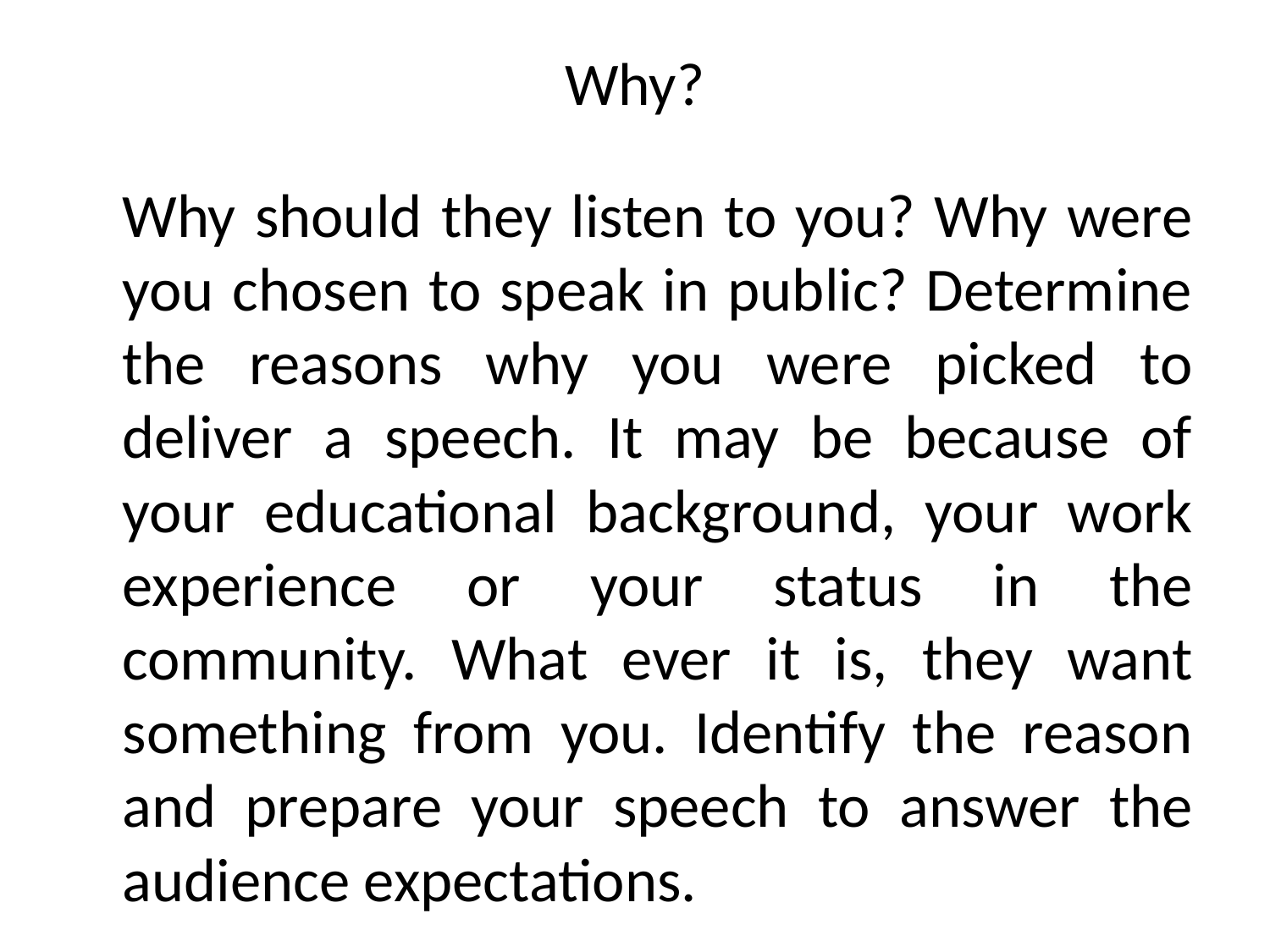

# Why?
	Why should they listen to you? Why were you chosen to speak in public? Determine the reasons why you were picked to deliver a speech. It may be because of your educational background, your work experience or your status in the community. What ever it is, they want something from you. Identify the reason and prepare your speech to answer the audience expectations.